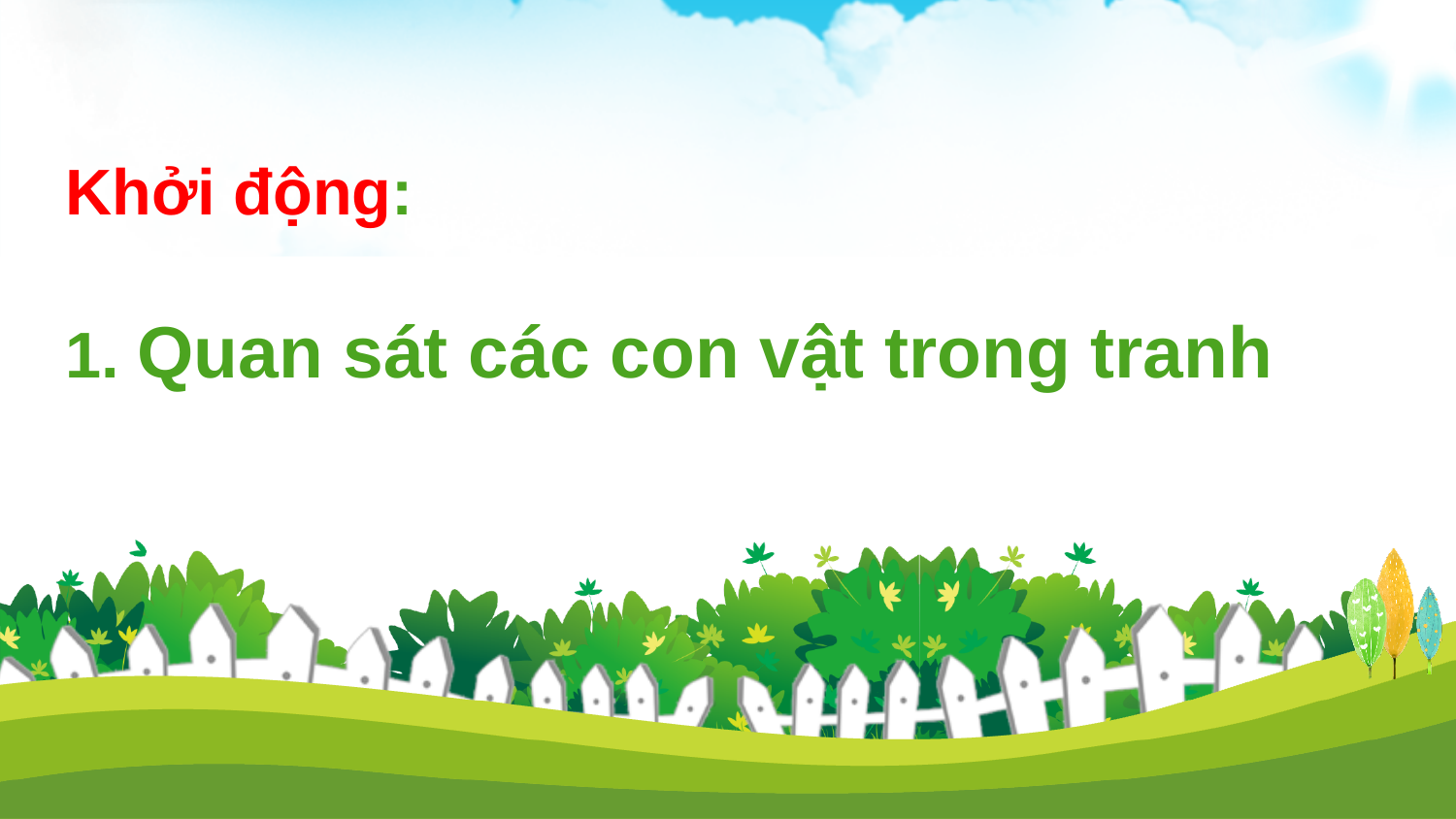

Khởi động:

1. Quan sát các con vật trong tranh